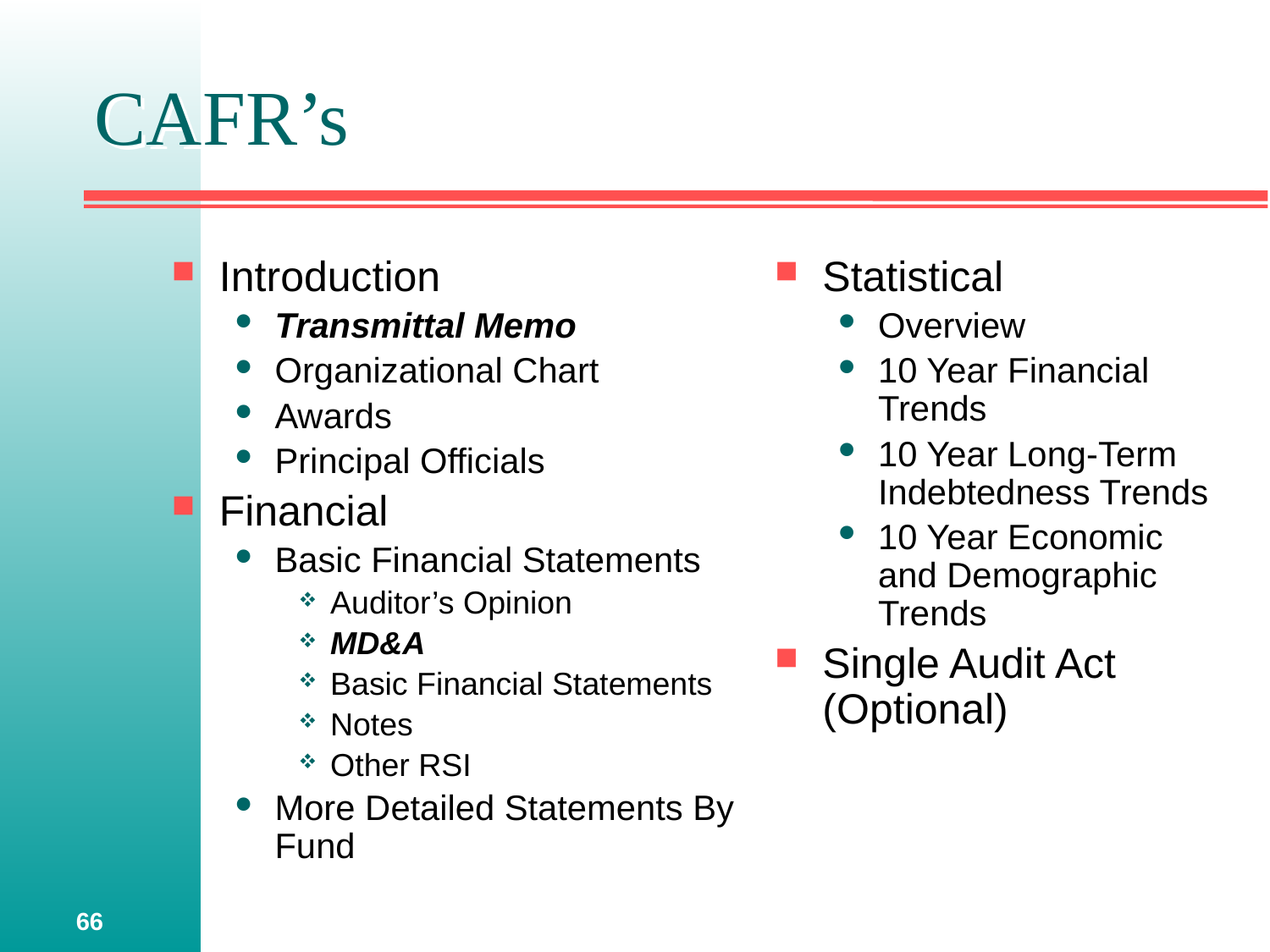

# CAFR’s
Introduction
Transmittal Memo
Organizational Chart
Awards
Principal Officials
Financial
Basic Financial Statements
Auditor’s Opinion
MD&A
Basic Financial Statements
Notes
Other RSI
More Detailed Statements By Fund
Statistical
Overview
10 Year Financial Trends
10 Year Long-Term Indebtedness Trends
10 Year Economic and Demographic Trends
Single Audit Act (Optional)
66